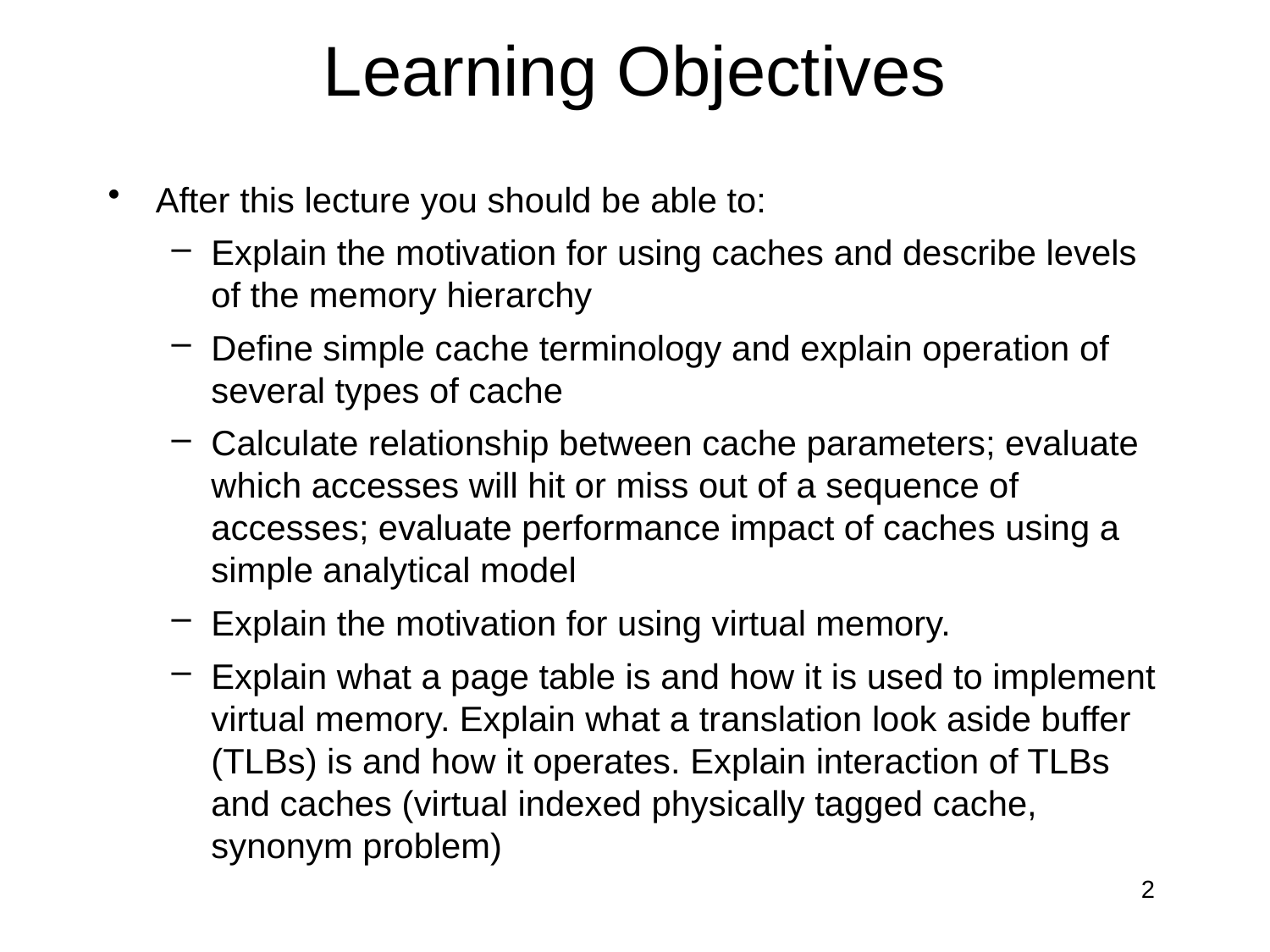

# Learning Objectives
After this lecture you should be able to:
Explain the motivation for using caches and describe levels of the memory hierarchy
Define simple cache terminology and explain operation of several types of cache
Calculate relationship between cache parameters; evaluate which accesses will hit or miss out of a sequence of accesses; evaluate performance impact of caches using a simple analytical model
Explain the motivation for using virtual memory.
Explain what a page table is and how it is used to implement virtual memory. Explain what a translation look aside buffer (TLBs) is and how it operates. Explain interaction of TLBs and caches (virtual indexed physically tagged cache, synonym problem)

2